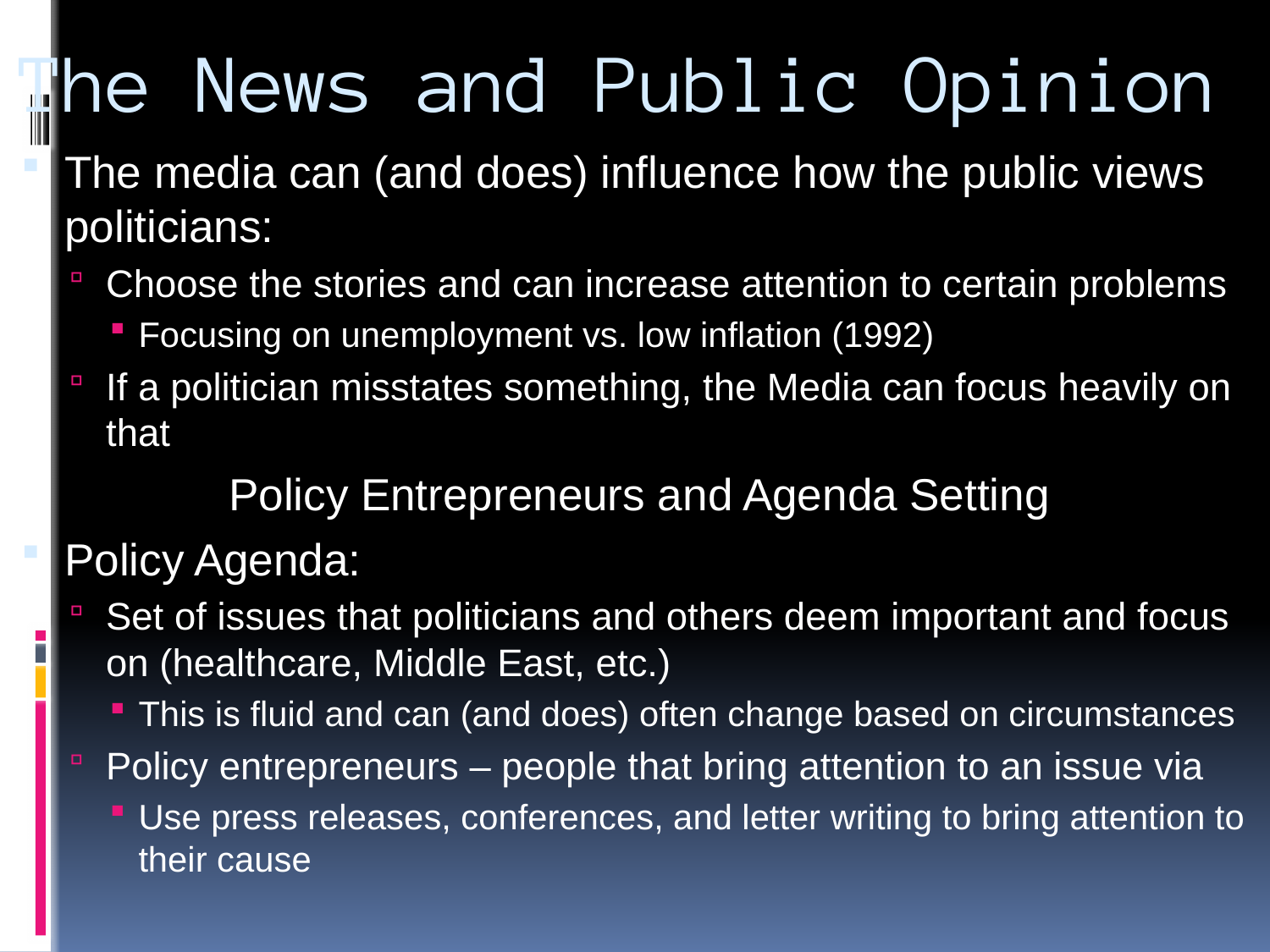

# The News and Public Opinion
The media can (and does) influence how the public views politicians:
Choose the stories and can increase attention to certain problems
Focusing on unemployment vs. low inflation (1992)
If a politician misstates something, the Media can focus heavily on that
Policy Entrepreneurs and Agenda Setting
Policy Agenda:
Set of issues that politicians and others deem important and focus on (healthcare, Middle East, etc.)
This is fluid and can (and does) often change based on circumstances
Policy entrepreneurs – people that bring attention to an issue via
Use press releases, conferences, and letter writing to bring attention to their cause